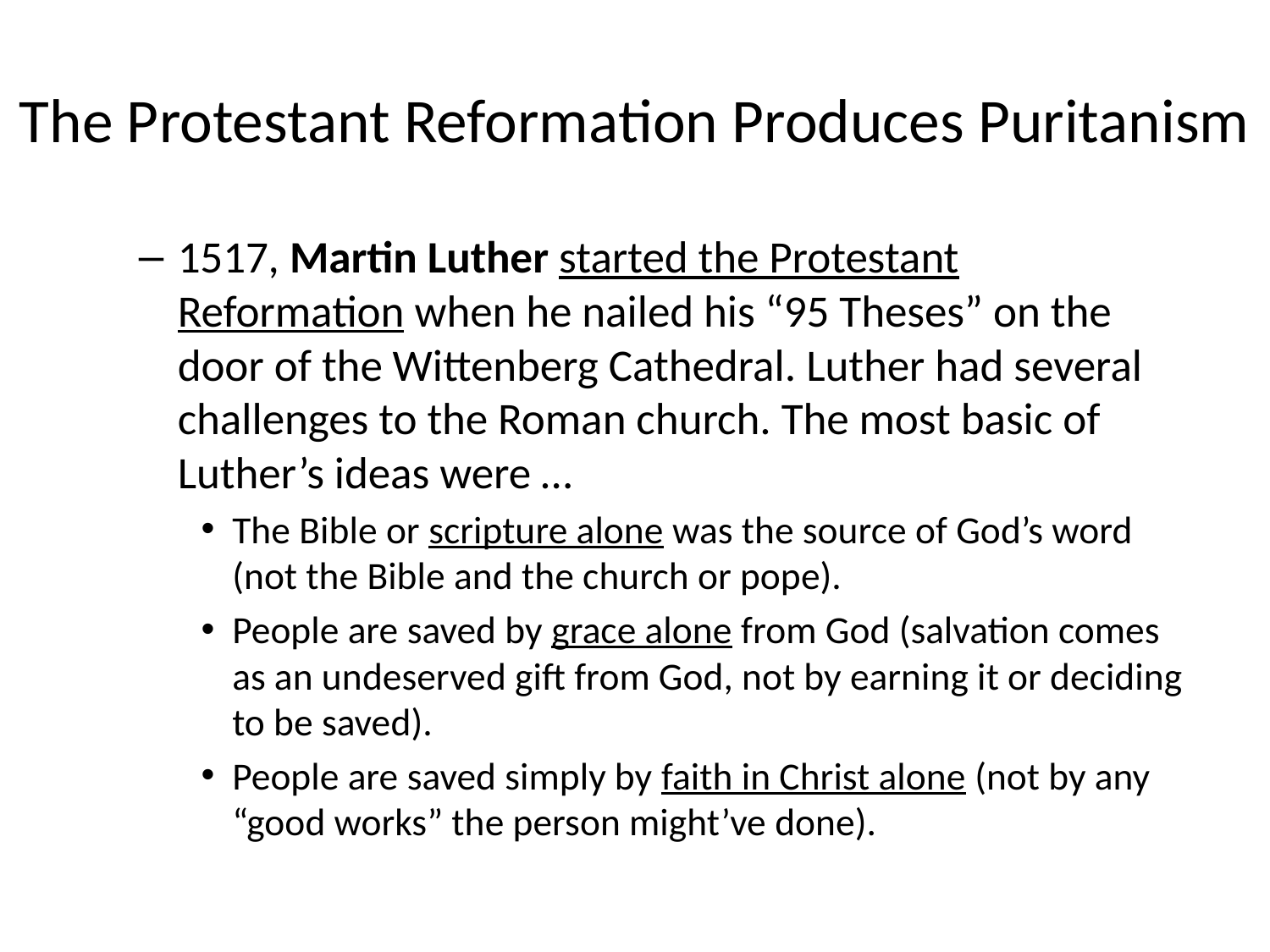

# The Protestant Reformation Produces Puritanism
1517, Martin Luther started the Protestant Reformation when he nailed his “95 Theses” on the door of the Wittenberg Cathedral. Luther had several challenges to the Roman church. The most basic of Luther’s ideas were …
The Bible or scripture alone was the source of God’s word (not the Bible and the church or pope).
People are saved by grace alone from God (salvation comes as an undeserved gift from God, not by earning it or deciding to be saved).
People are saved simply by faith in Christ alone (not by any “good works” the person might’ve done).